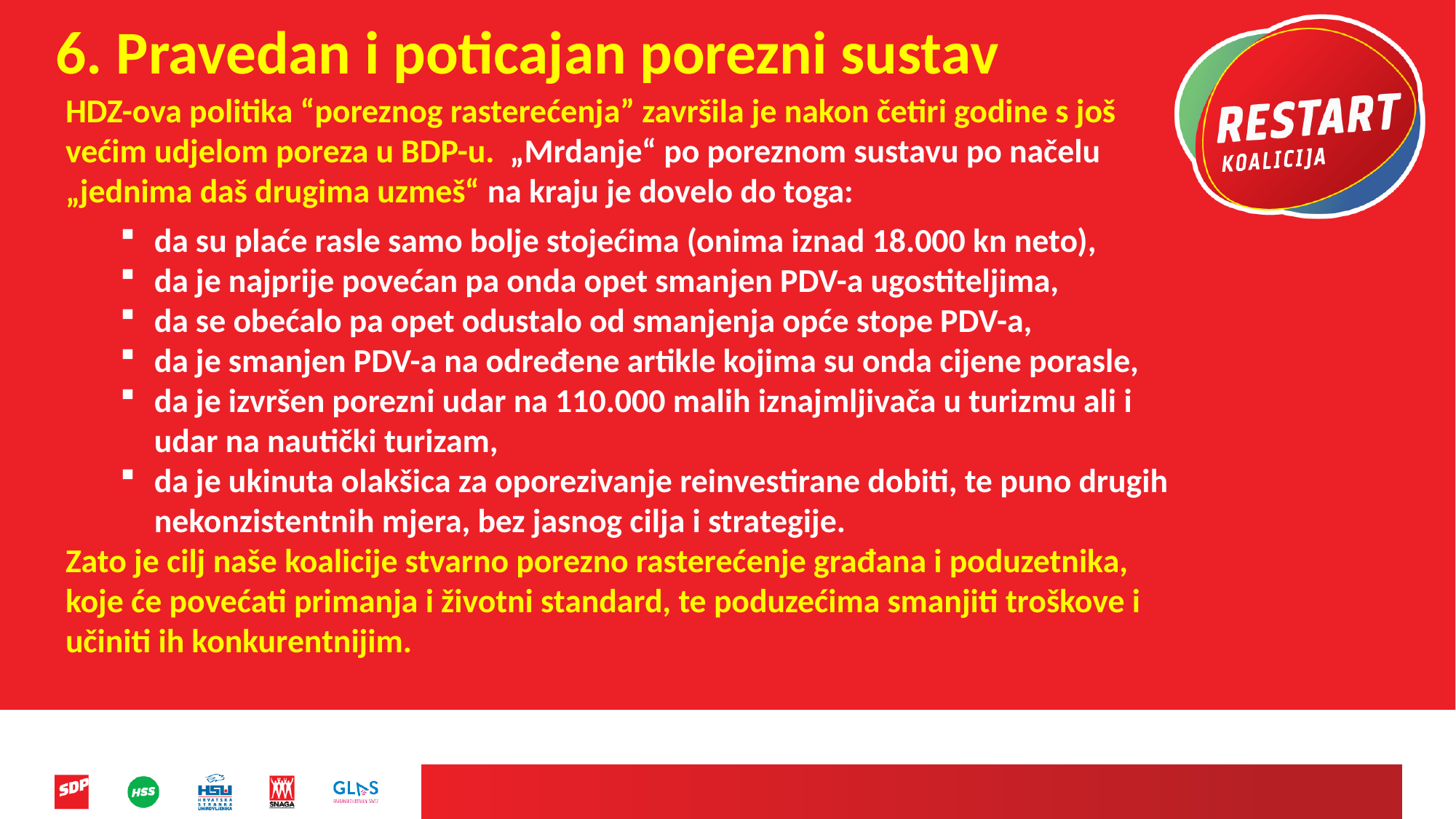

6. Pravedan i poticajan porezni sustav
HDZ-ova politika “poreznog rasterećenja” završila je nakon četiri godine s još većim udjelom poreza u BDP-u.  „Mrdanje“ po poreznom sustavu po načelu „jednima daš drugima uzmeš“ na kraju je dovelo do toga:
da su plaće rasle samo bolje stojećima (onima iznad 18.000 kn neto),
da je najprije povećan pa onda opet smanjen PDV-a ugostiteljima,
da se obećalo pa opet odustalo od smanjenja opće stope PDV-a,
da je smanjen PDV-a na određene artikle kojima su onda cijene porasle,
da je izvršen porezni udar na 110.000 malih iznajmljivača u turizmu ali i udar na nautički turizam,
da je ukinuta olakšica za oporezivanje reinvestirane dobiti, te puno drugih nekonzistentnih mjera, bez jasnog cilja i strategije.
Zato je cilj naše koalicije stvarno porezno rasterećenje građana i poduzetnika, koje će povećati primanja i životni standard, te poduzećima smanjiti troškove i učiniti ih konkurentnijim.